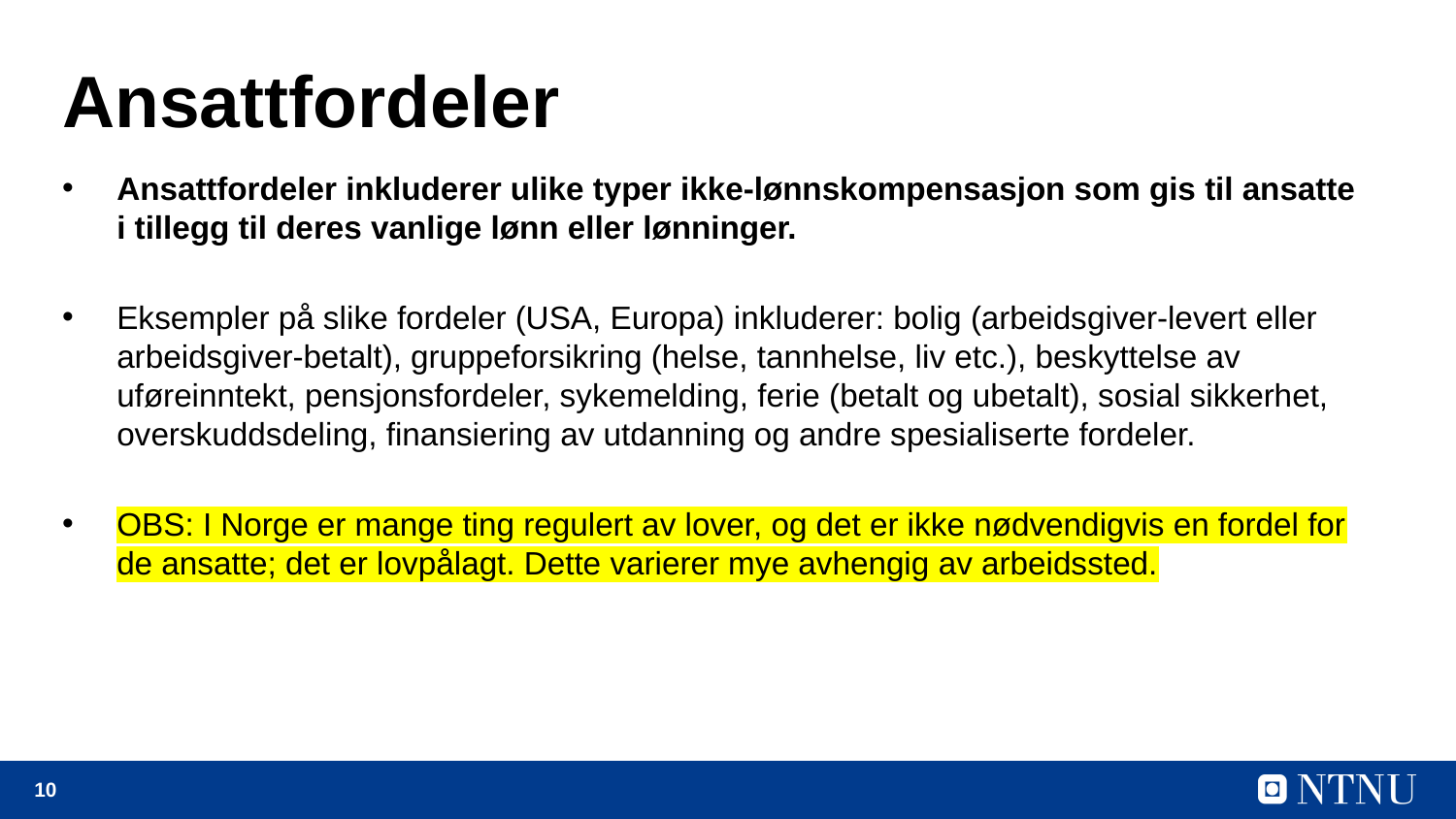

# Ansattfordeler
Ansattfordeler inkluderer ulike typer ikke-lønnskompensasjon som gis til ansatte i tillegg til deres vanlige lønn eller lønninger.

Eksempler på slike fordeler (USA, Europa) inkluderer: bolig (arbeidsgiver-levert eller arbeidsgiver-betalt), gruppeforsikring (helse, tannhelse, liv etc.), beskyttelse av uføreinntekt, pensjonsfordeler, sykemelding, ferie (betalt og ubetalt), sosial sikkerhet, overskuddsdeling, finansiering av utdanning og andre spesialiserte fordeler.

OBS: I Norge er mange ting regulert av lover, og det er ikke nødvendigvis en fordel for de ansatte; det er lovpålagt. Dette varierer mye avhengig av arbeidssted.